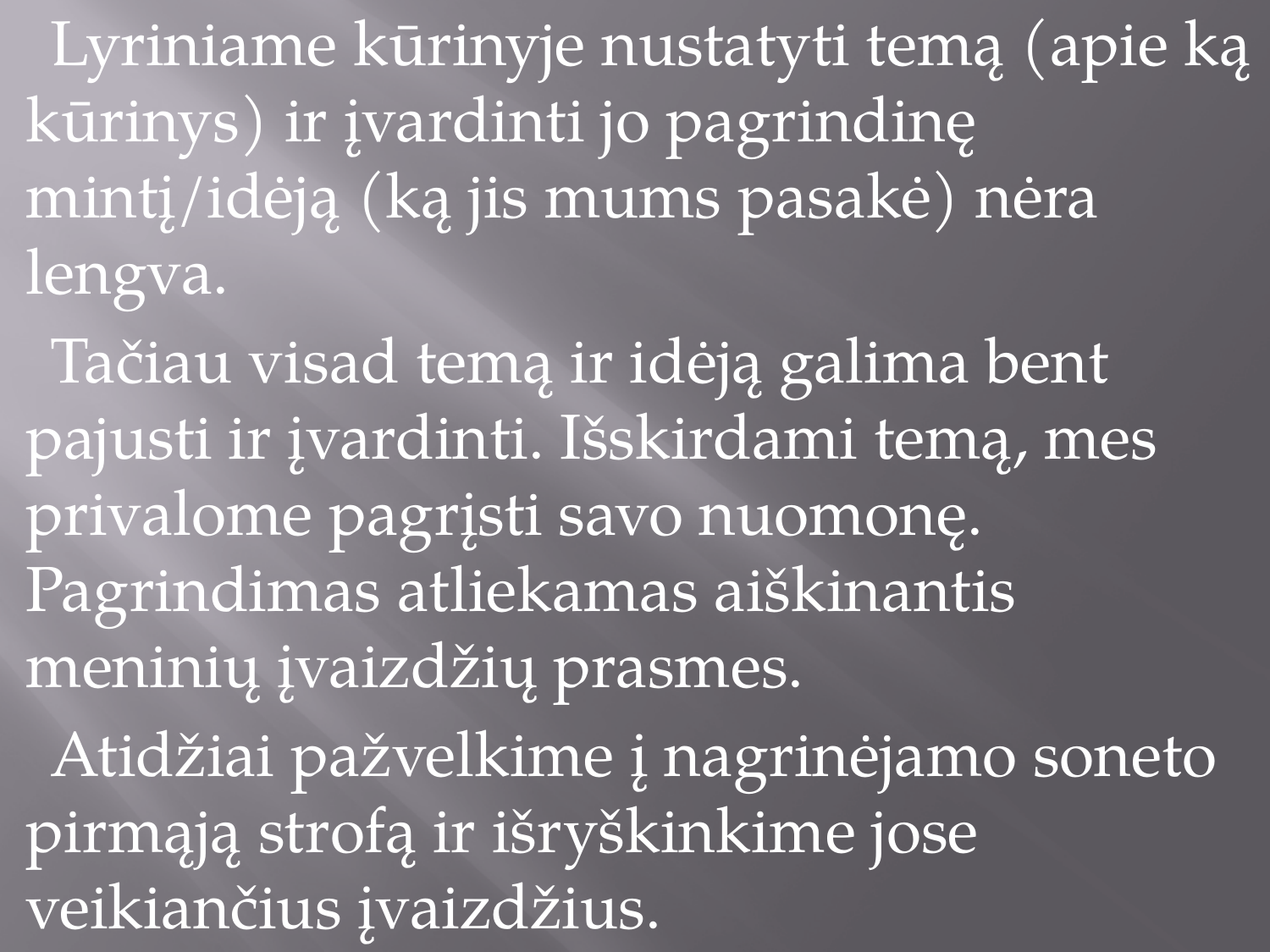

Lyriniame kūrinyje nustatyti temą (apie ką kūrinys) ir įvardinti jo pagrindinę mintį/idėją (ką jis mums pasakė) nėra lengva.
Tačiau visad temą ir idėją galima bent pajusti ir įvardinti. Išskirdami temą, mes privalome pagrįsti savo nuomonę. Pagrindimas atliekamas aiškinantis meninių įvaizdžių prasmes.
Atidžiai pažvelkime į nagrinėjamo soneto pirmąją strofą ir išryškinkime jose veikiančius įvaizdžius.